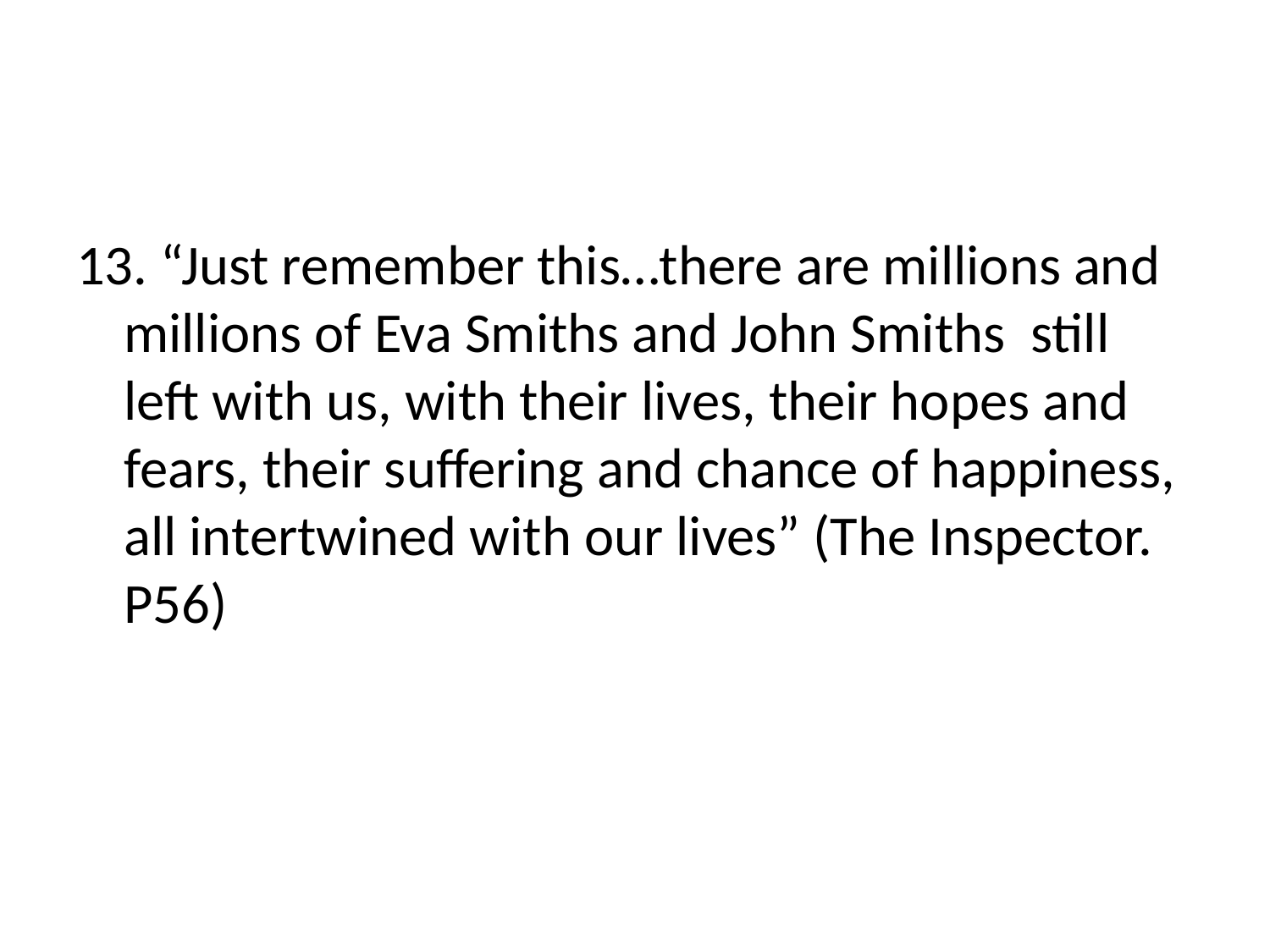

#
13. “Just remember this…there are millions and millions of Eva Smiths and John Smiths  still left with us, with their lives, their hopes and fears, their suffering and chance of happiness, all intertwined with our lives” (The Inspector. P56)